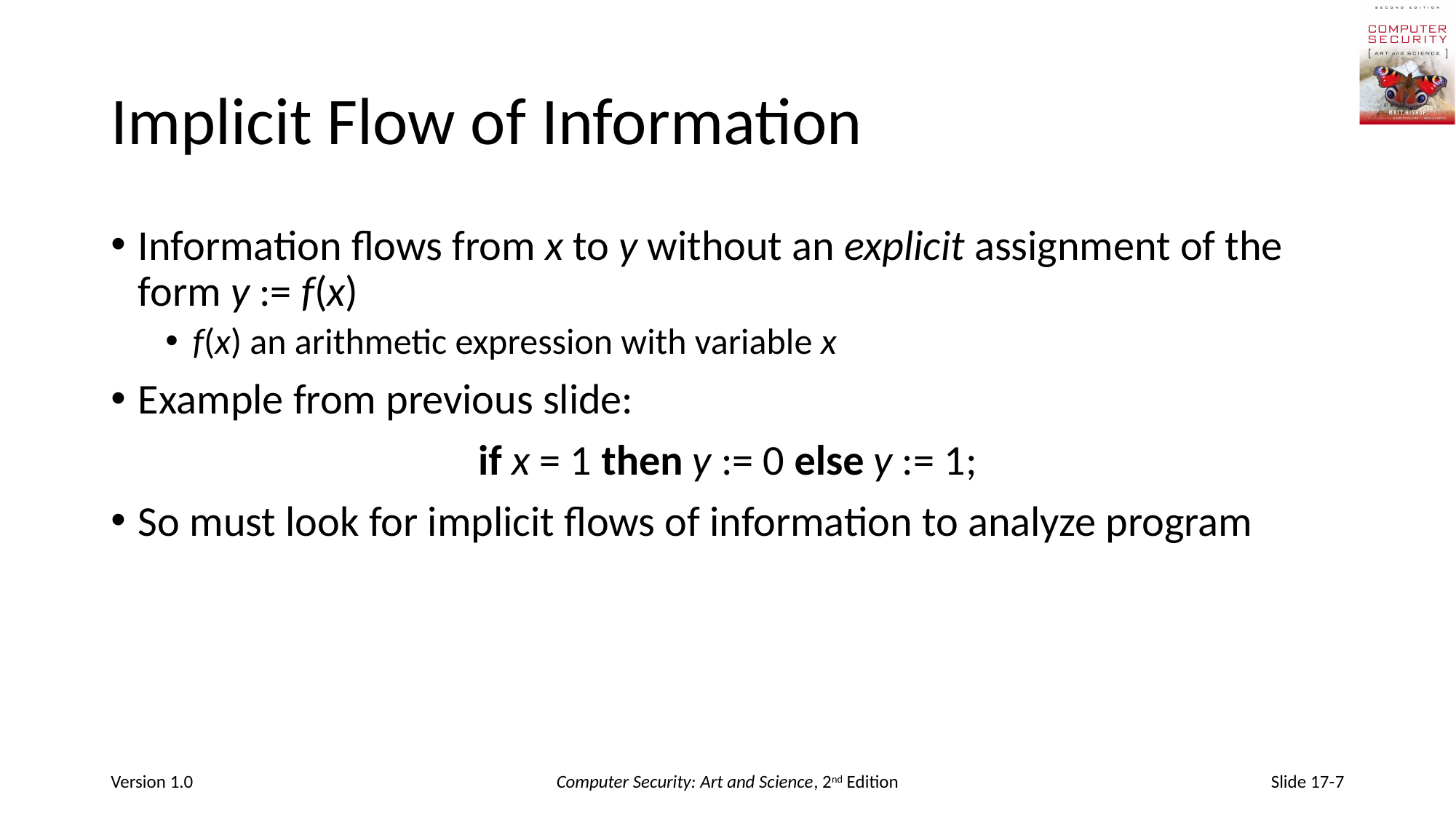

# Implicit Flow of Information
Information flows from x to y without an explicit assignment of the form y := f(x)
f(x) an arithmetic expression with variable x
Example from previous slide:
if x = 1 then y := 0 else y := 1;
So must look for implicit flows of information to analyze program
Version 1.0
Computer Security: Art and Science, 2nd Edition
Slide 17-7